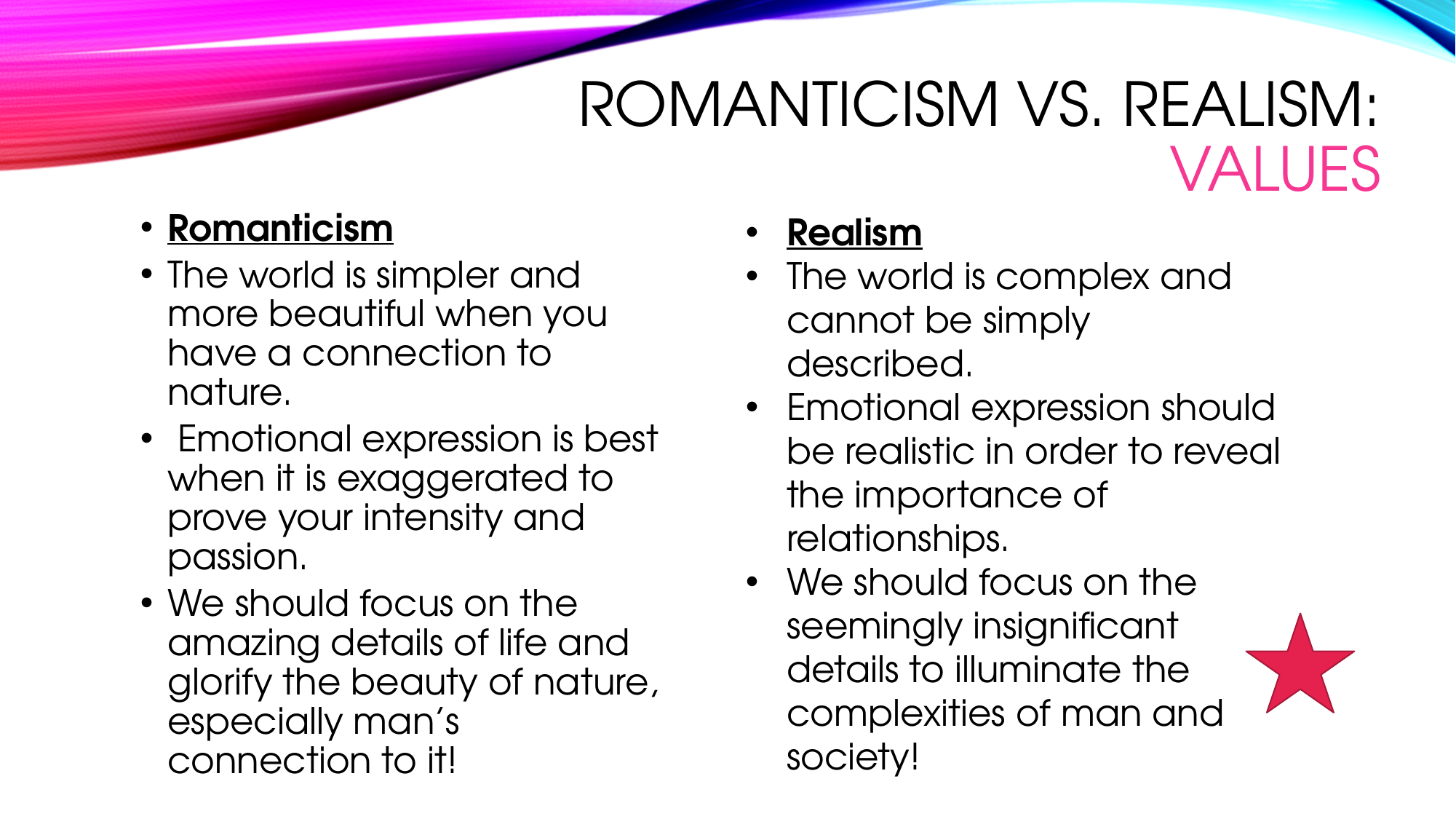

# Romanticism vs. Realism: values
Romanticism
The world is simpler and more beautiful when you have a connection to nature.
 Emotional expression is best when it is exaggerated to prove your intensity and passion.
We should focus on the amazing details of life and glorify the beauty of nature, especially man’s connection to it!

Realism
The world is complex and cannot be simply described.
Emotional expression should be realistic in order to reveal the importance of relationships.
We should focus on the seemingly insignificant details to illuminate the complexities of man and society!